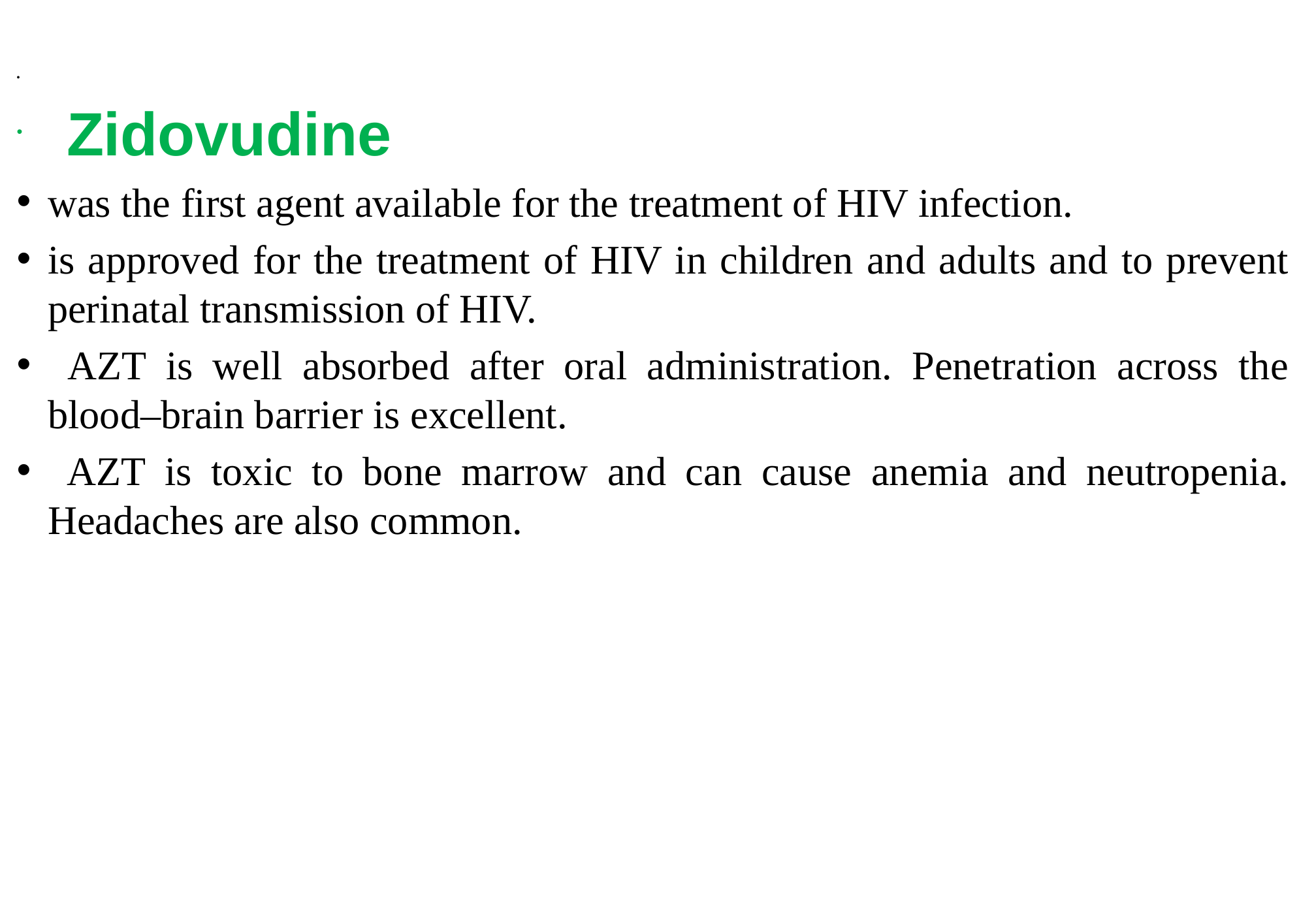

Zidovudine
was the first agent available for the treatment of HIV infection.
is approved for the treatment of HIV in children and adults and to prevent perinatal transmission of HIV.
 AZT is well absorbed after oral administration. Penetration across the blood–brain barrier is excellent.
 AZT is toxic to bone marrow and can cause anemia and neutropenia. Headaches are also common.